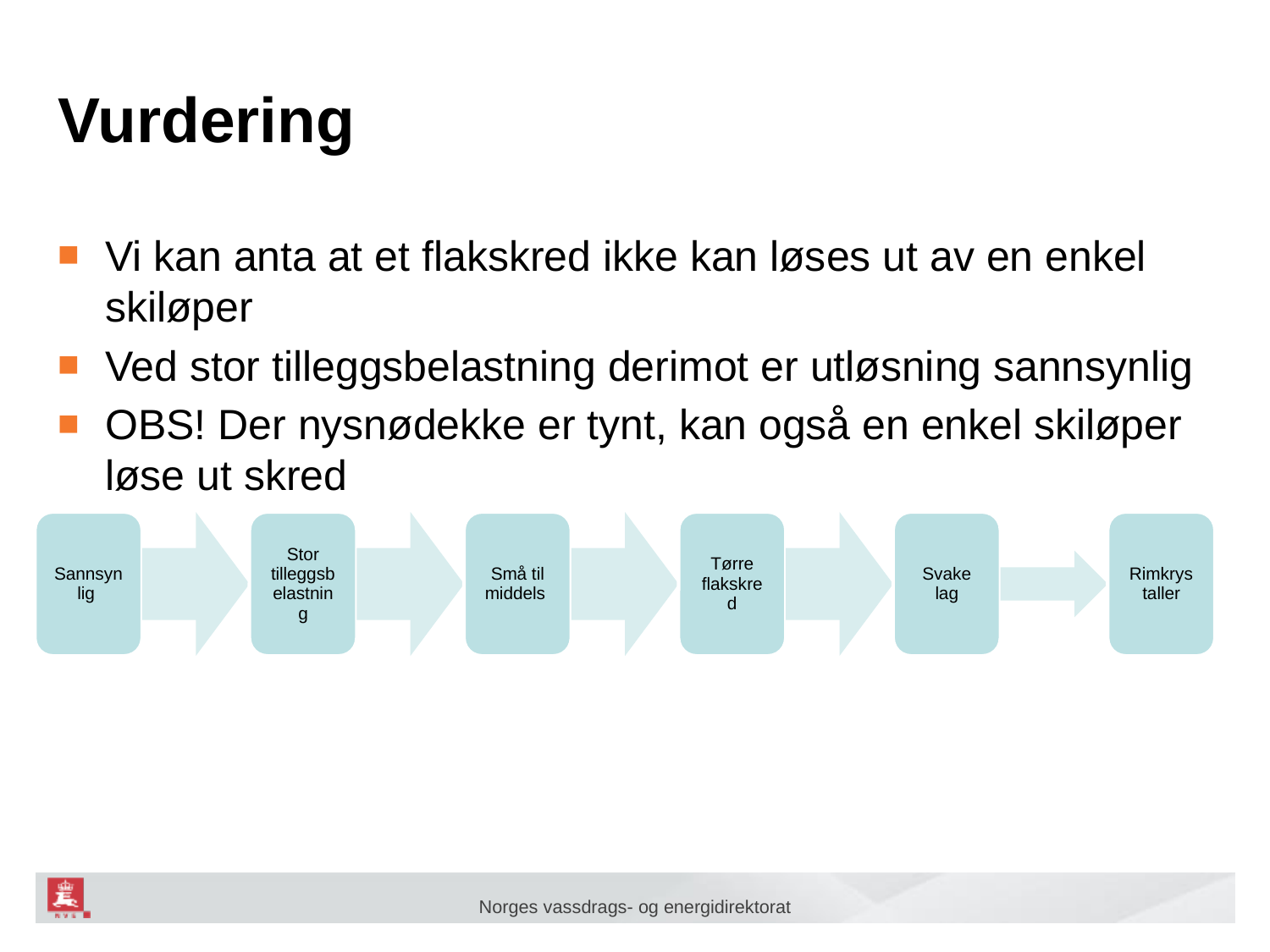

# Vurdering
Vi kan anta at et flakskred ikke kan løses ut av en enkel skiløper
Ved stor tilleggsbelastning derimot er utløsning sannsynlig
OBS! Der nysnødekke er tynt, kan også en enkel skiløper løse ut skred

Sannsynlig
Stor tilleggsbelastning
Små til middels
Tørre flakskred
Svake lag
Rimkrystaller